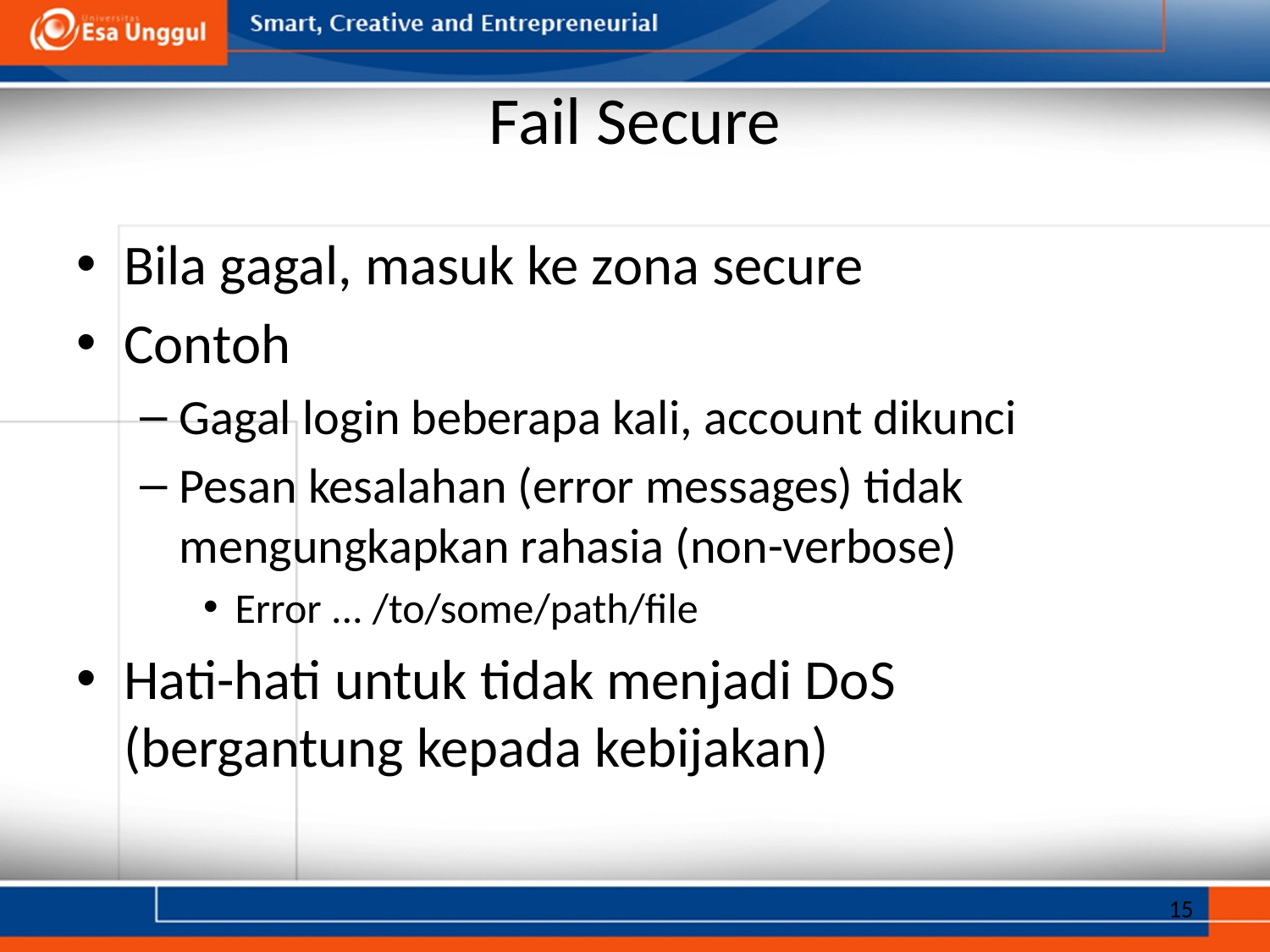

# Fail Secure
Bila gagal, masuk ke zona secure
Contoh
Gagal login beberapa kali, account dikunci
Pesan kesalahan (error messages) tidak mengungkapkan rahasia (non-verbose)
Error ... /to/some/path/file
Hati-hati untuk tidak menjadi DoS
(bergantung kepada kebijakan)
15